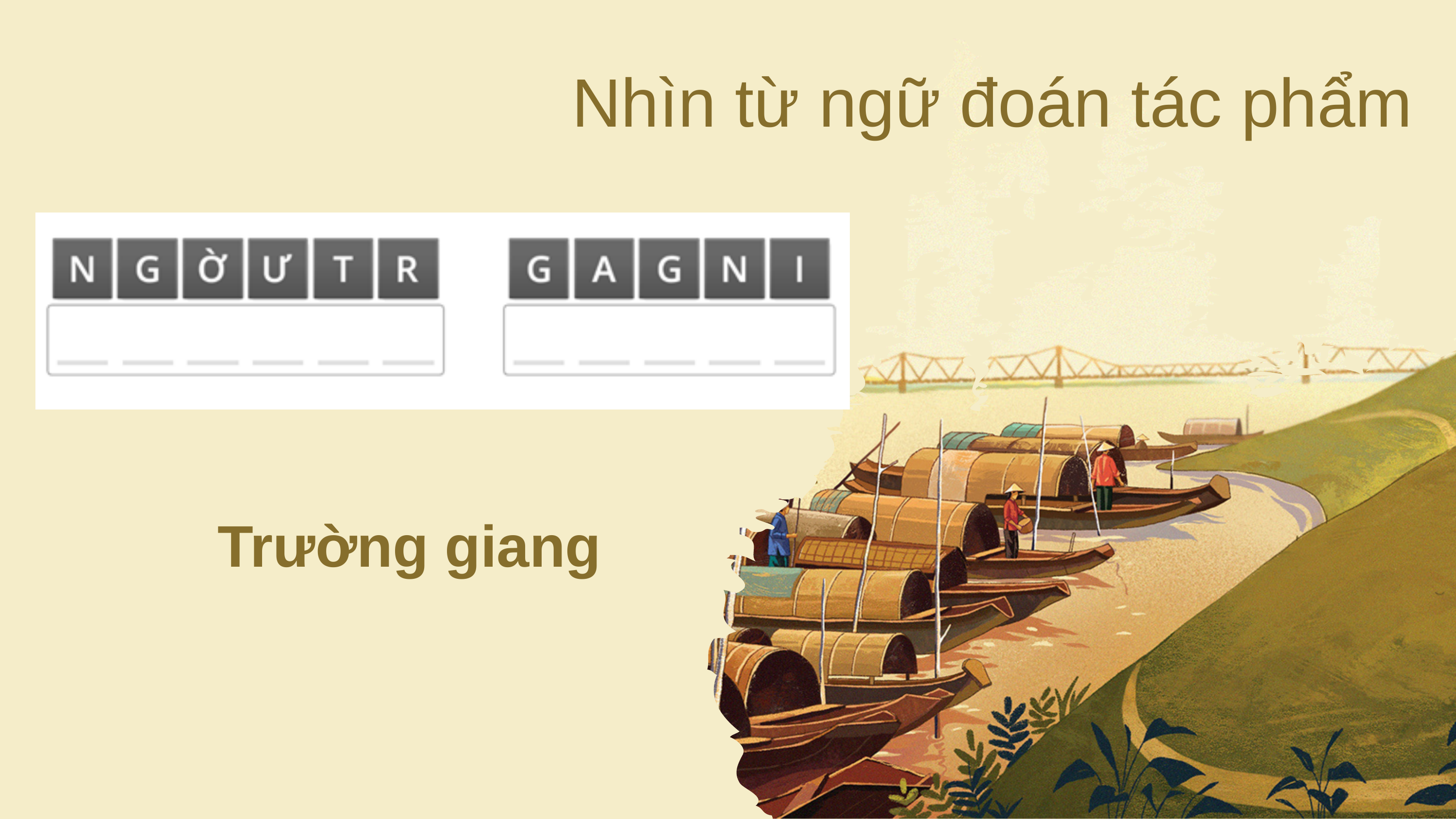

Nhìn từ ngữ đoán tác phẩm

Trường giang